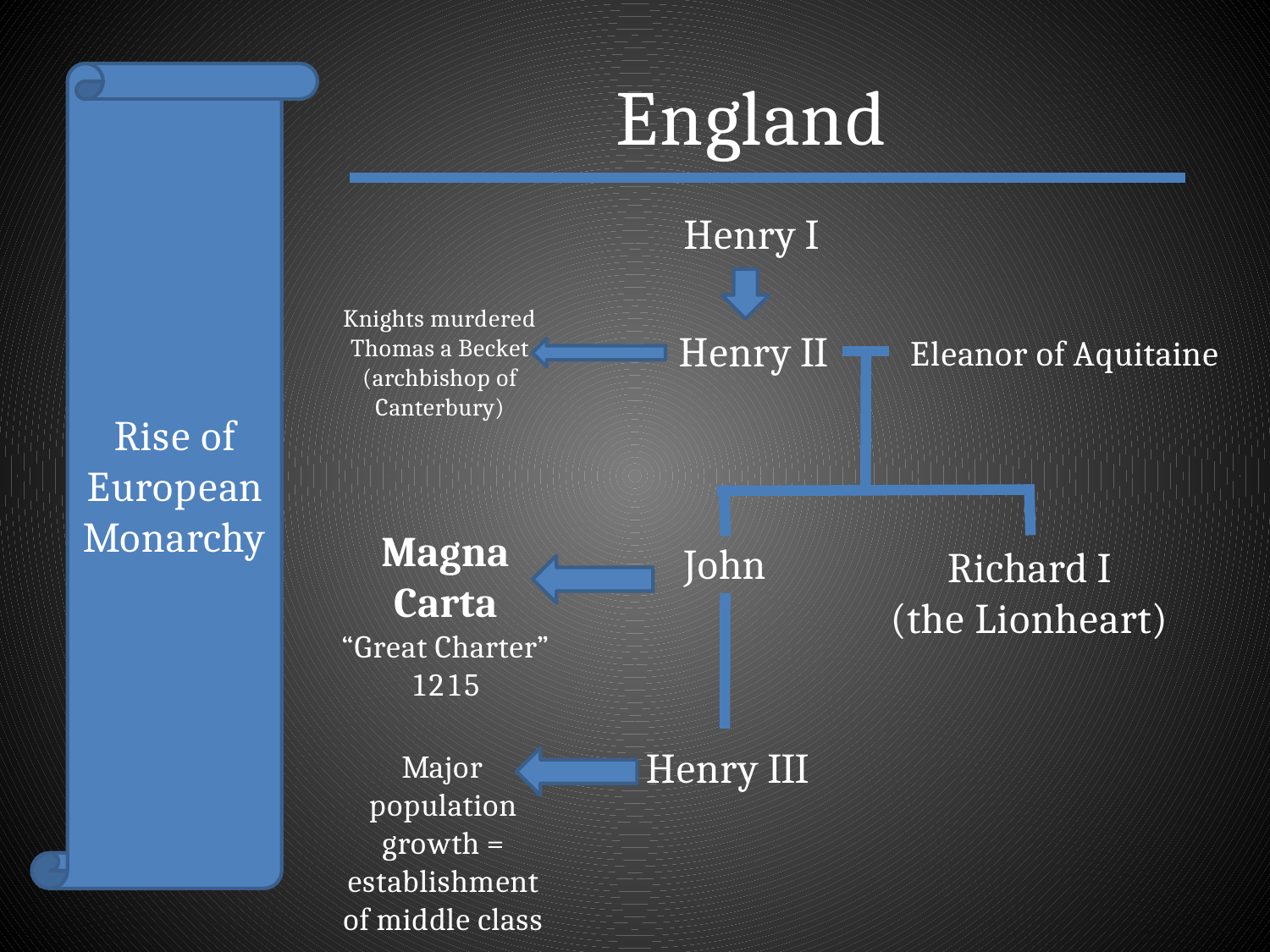

England
Rise of European Monarchy
Henry I

Knights murdered Thomas a Becket (archbishop of Canterbury)
Henry II
Eleanor of Aquitaine
Magna Carta
“Great Charter”
1215

John
Richard I
(the Lionheart)

Henry III
Major population growth = establishment of middle class